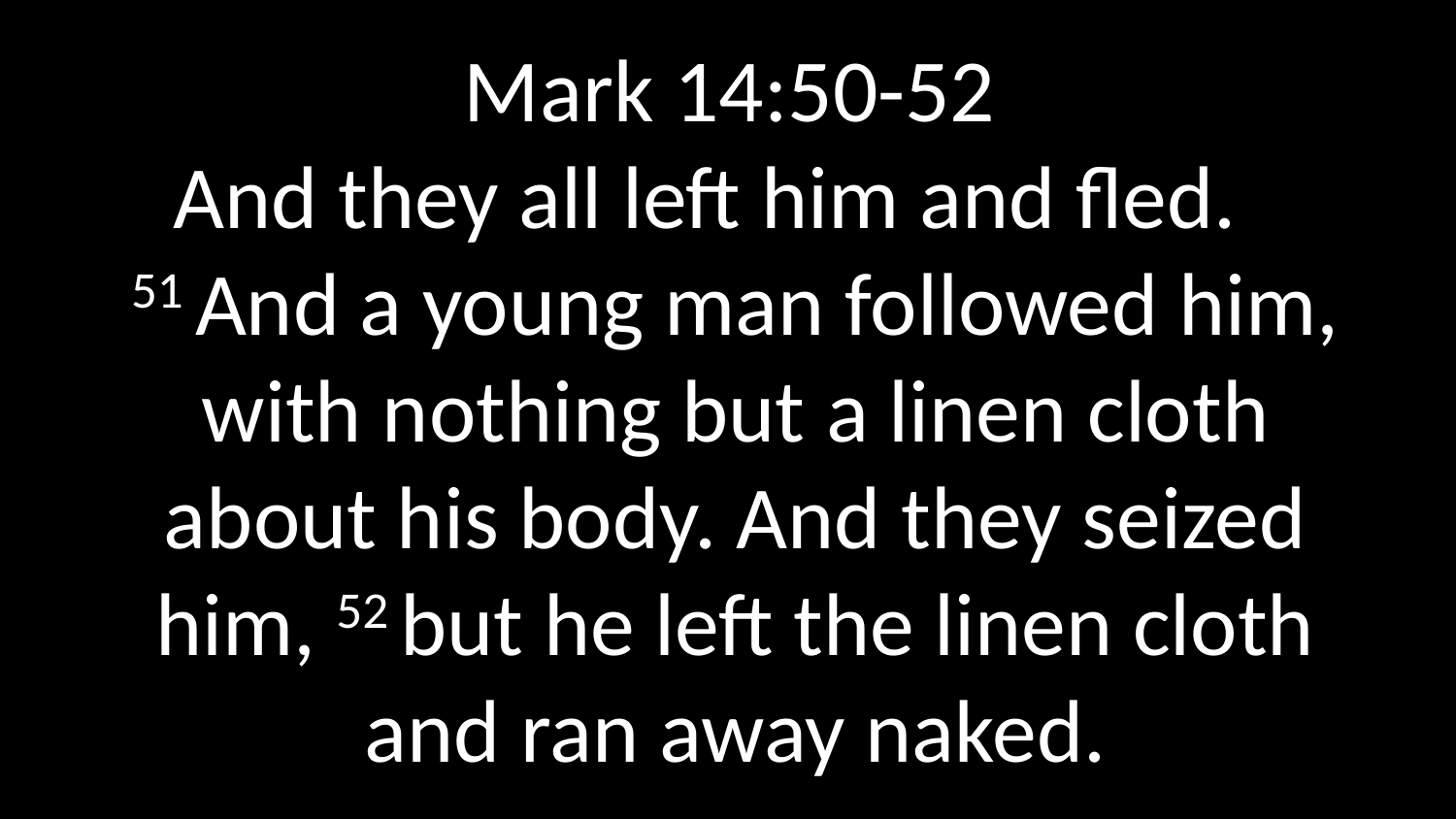

Mark 14:50-52
And they all left him and fled.    51 And a young man followed him, with nothing but a linen cloth about his body. And they seized him, 52 but he left the linen cloth and ran away naked.